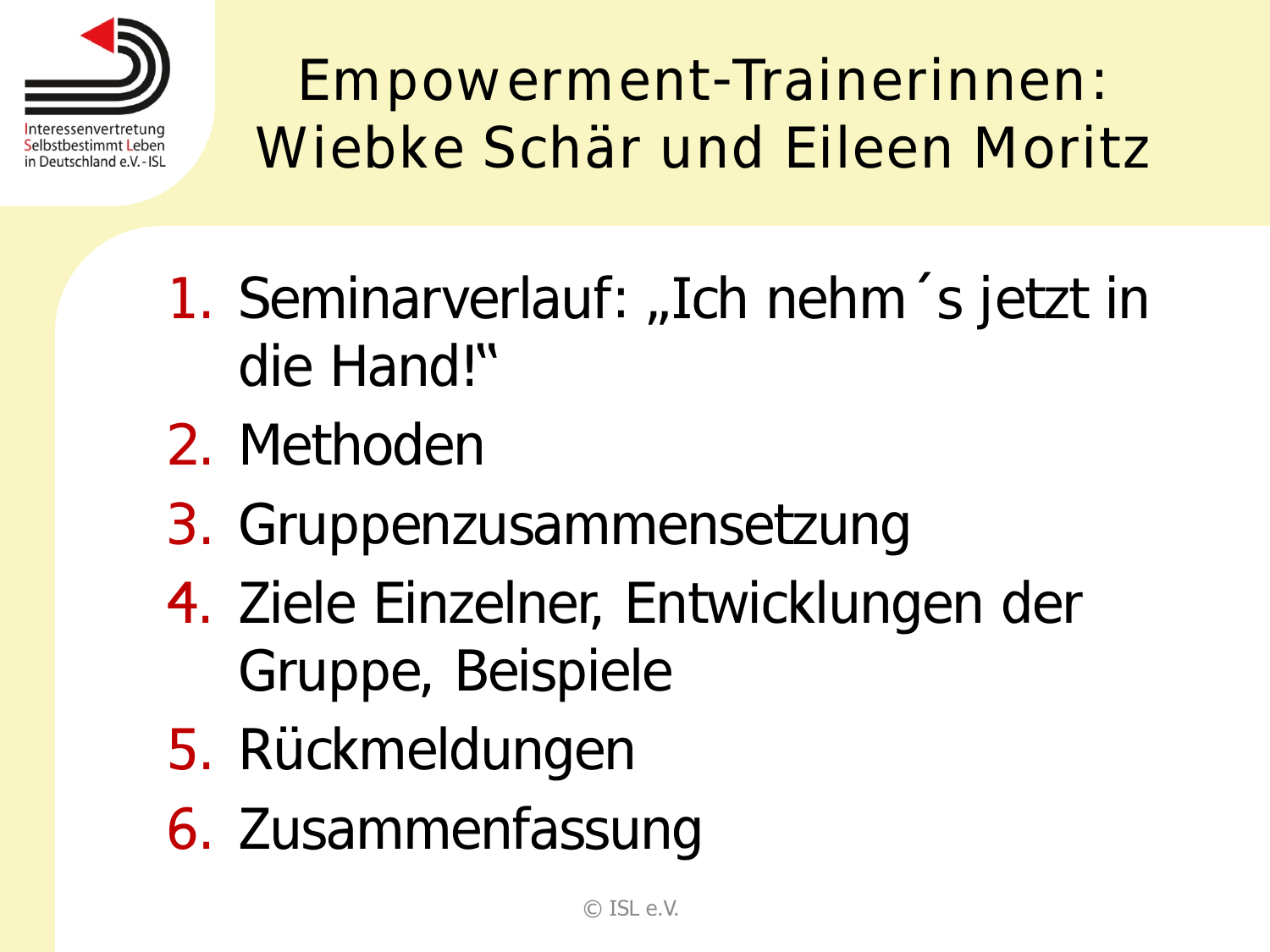

# Empowerment-Trainerinnen: Wiebke Schär und Eileen Moritz
Seminarverlauf: „Ich nehm´s jetzt in die Hand!“
Methoden
Gruppenzusammensetzung
Ziele Einzelner, Entwicklungen der Gruppe, Beispiele
Rückmeldungen
Zusammenfassung
© ISL e.V.